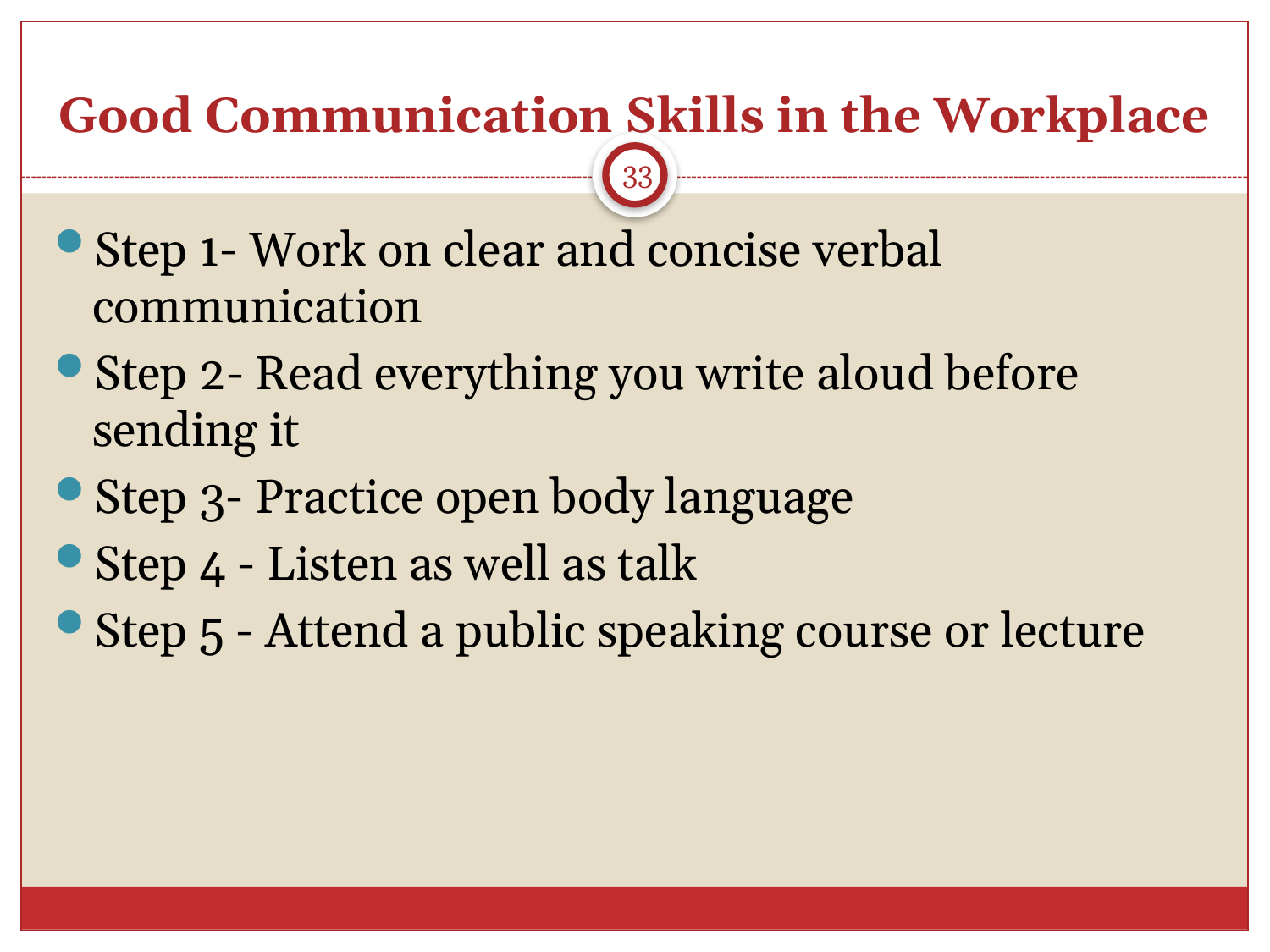

# Good Communication Skills in the Workplace
33
Step 1- Work on clear and concise verbal communication
Step 2- Read everything you write aloud before sending it
Step 3- Practice open body language
Step 4 - Listen as well as talk
Step 5 - Attend a public speaking course or lecture